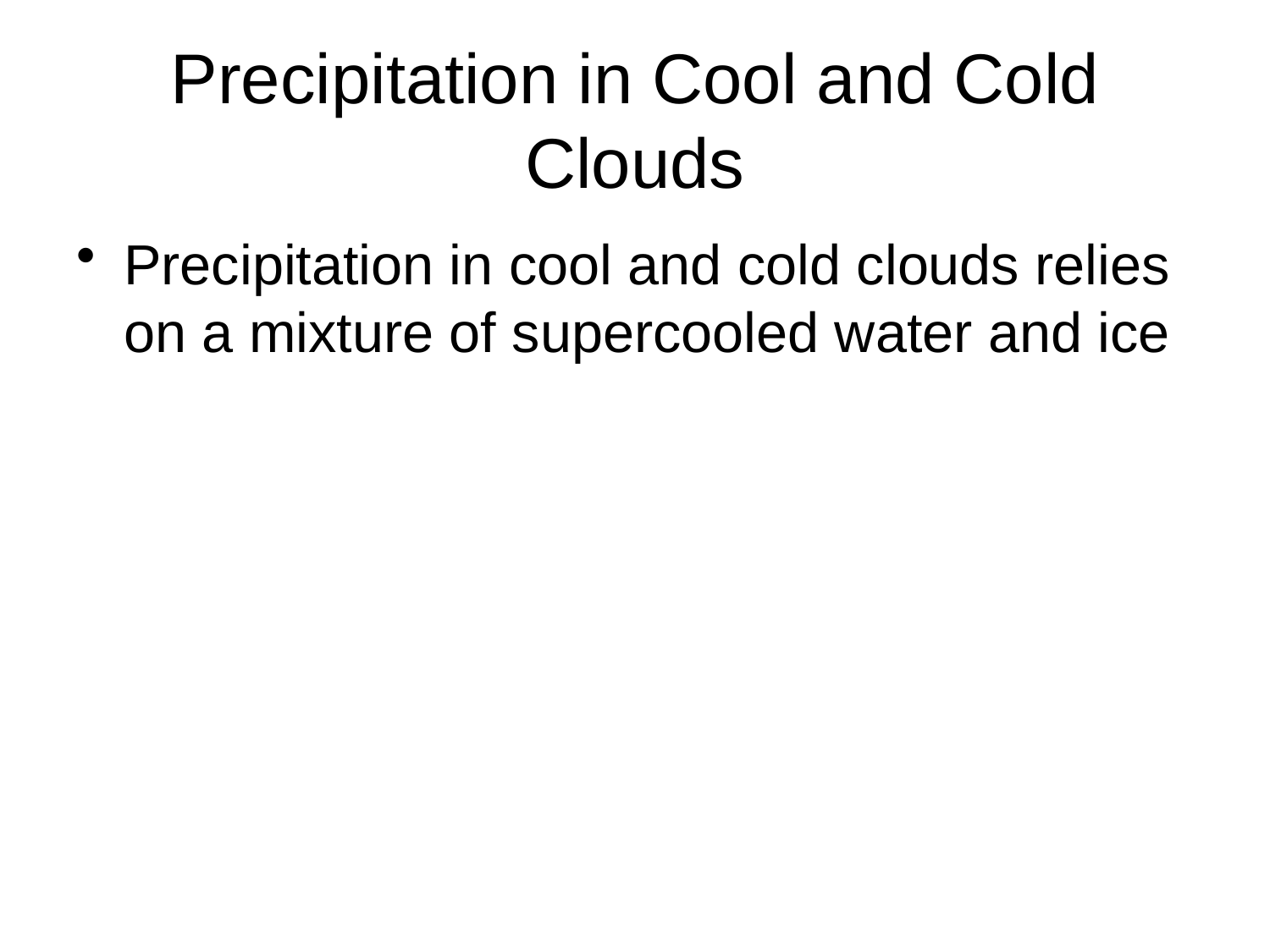

# Precipitation in Cool and Cold Clouds
Precipitation in cool and cold clouds relies on a mixture of supercooled water and ice